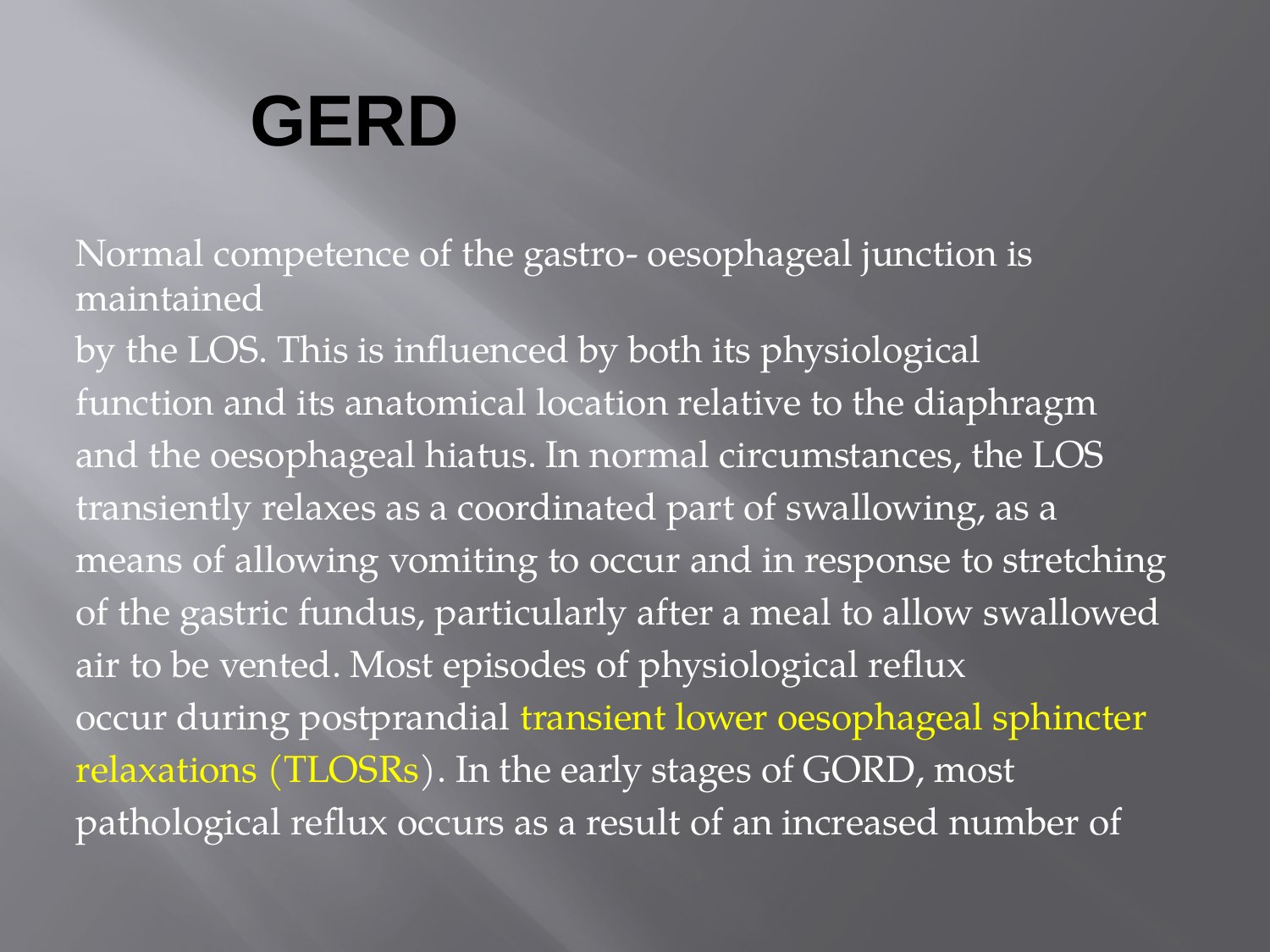

# GERD
Normal competence of the gastro- oesophageal junction is maintained
by the LOS. This is influenced by both its physiological
function and its anatomical location relative to the diaphragm
and the oesophageal hiatus. In normal circumstances, the LOS
transiently relaxes as a coordinated part of swallowing, as a
means of allowing vomiting to occur and in response to stretching
of the gastric fundus, particularly after a meal to allow swallowed
air to be vented. Most episodes of physiological reflux
occur during postprandial transient lower oesophageal sphincter
relaxations (TLOSRs). In the early stages of GORD, most
pathological reflux occurs as a result of an increased number of